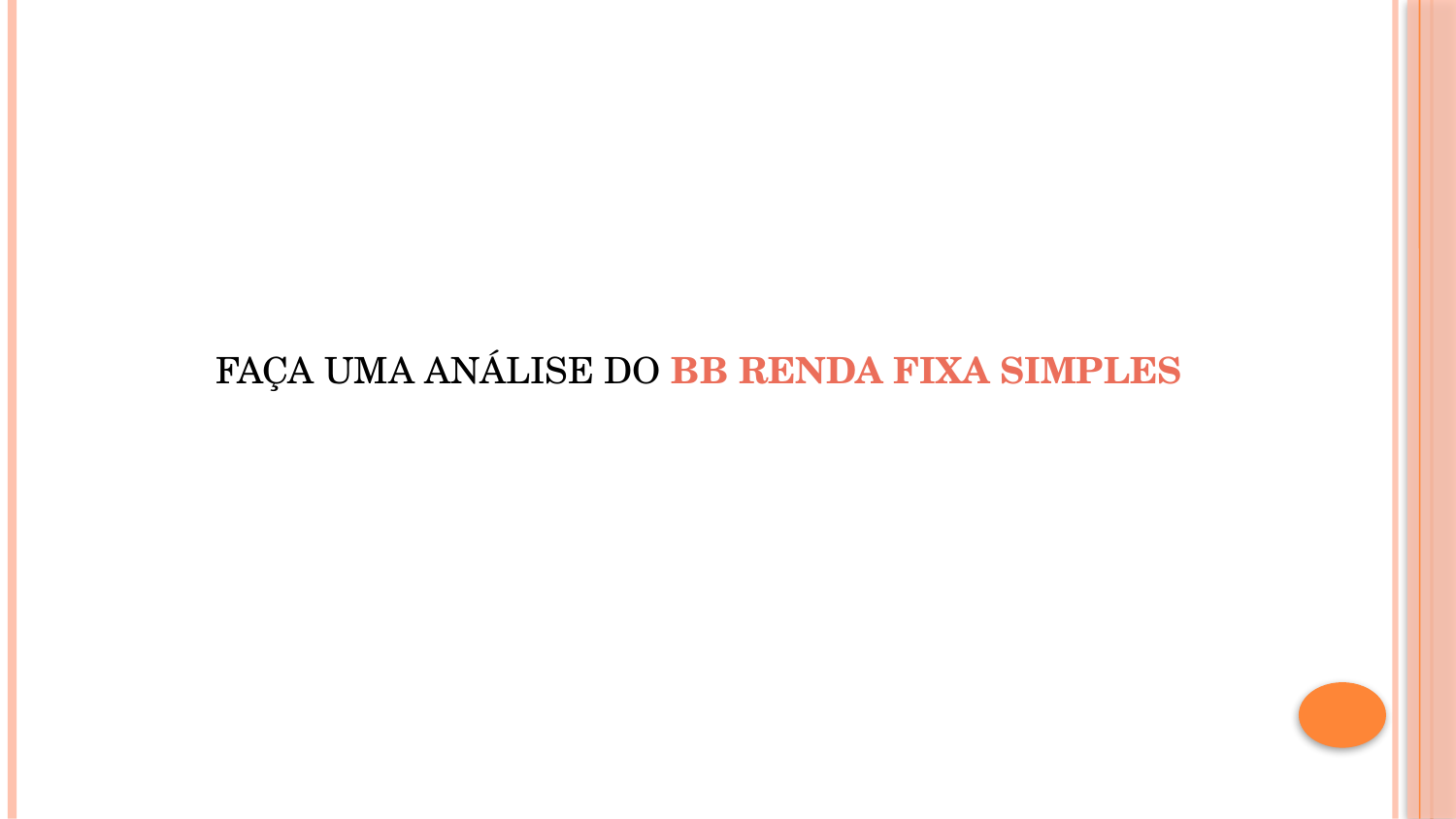

FAÇA UMA ANÁLISE DO BB RENDA FIXA SIMPLES